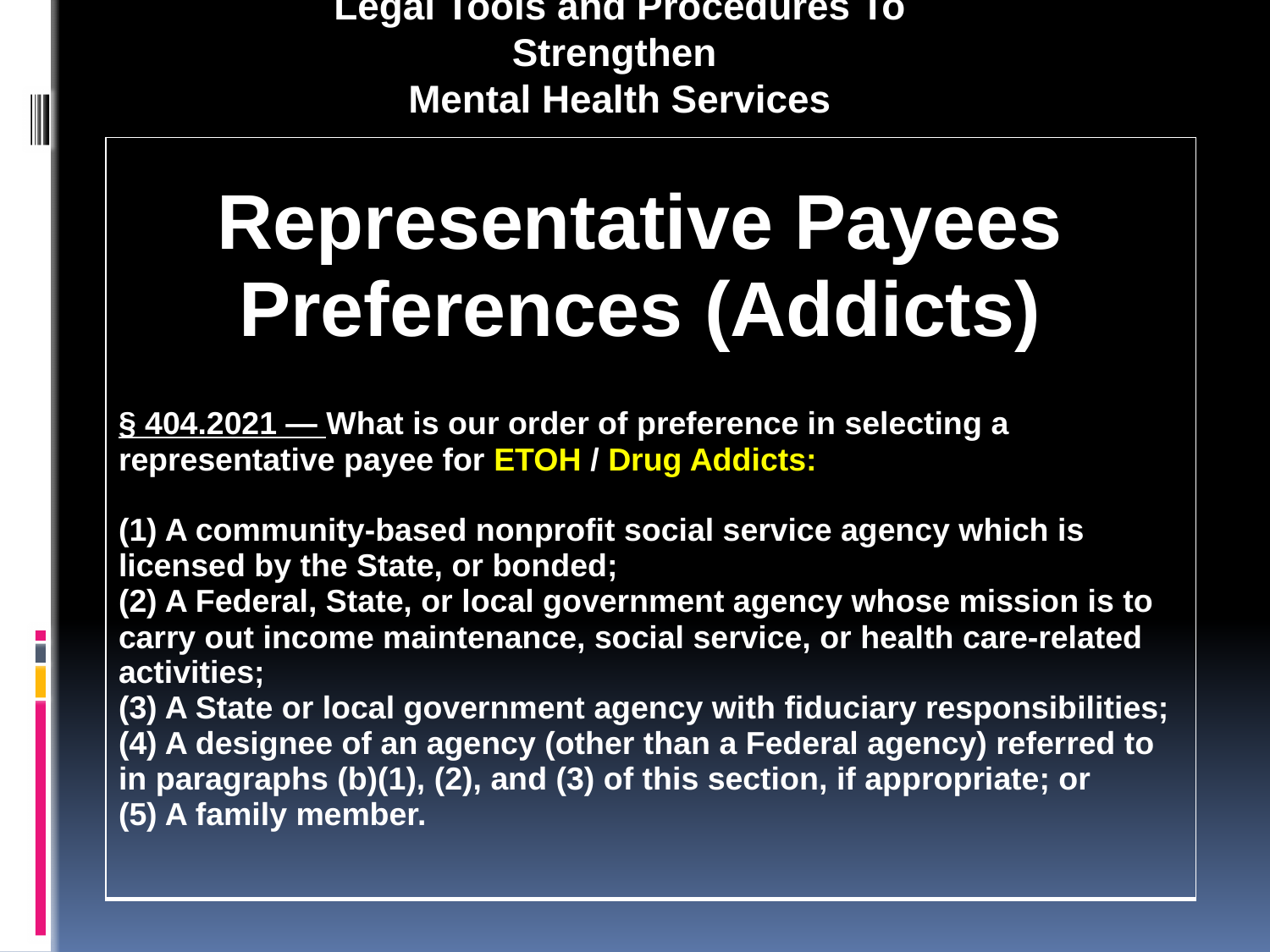

Legal Tools and Procedures To Strengthen
Mental Health Services

| Representative Payees Preferences (Addicts) § 404.2021 — What is our order of preference in selecting a representative payee for ETOH / Drug Addicts: (1) A community-based nonprofit social service agency which is licensed by the State, or bonded; (2) A Federal, State, or local government agency whose mission is to carry out income maintenance, social service, or health care-related activities; (3) A State or local government agency with fiduciary responsibilities; (4) A designee of an agency (other than a Federal agency) referred to in paragraphs (b)(1), (2), and (3) of this section, if appropriate; or (5) A family member. |
| --- |